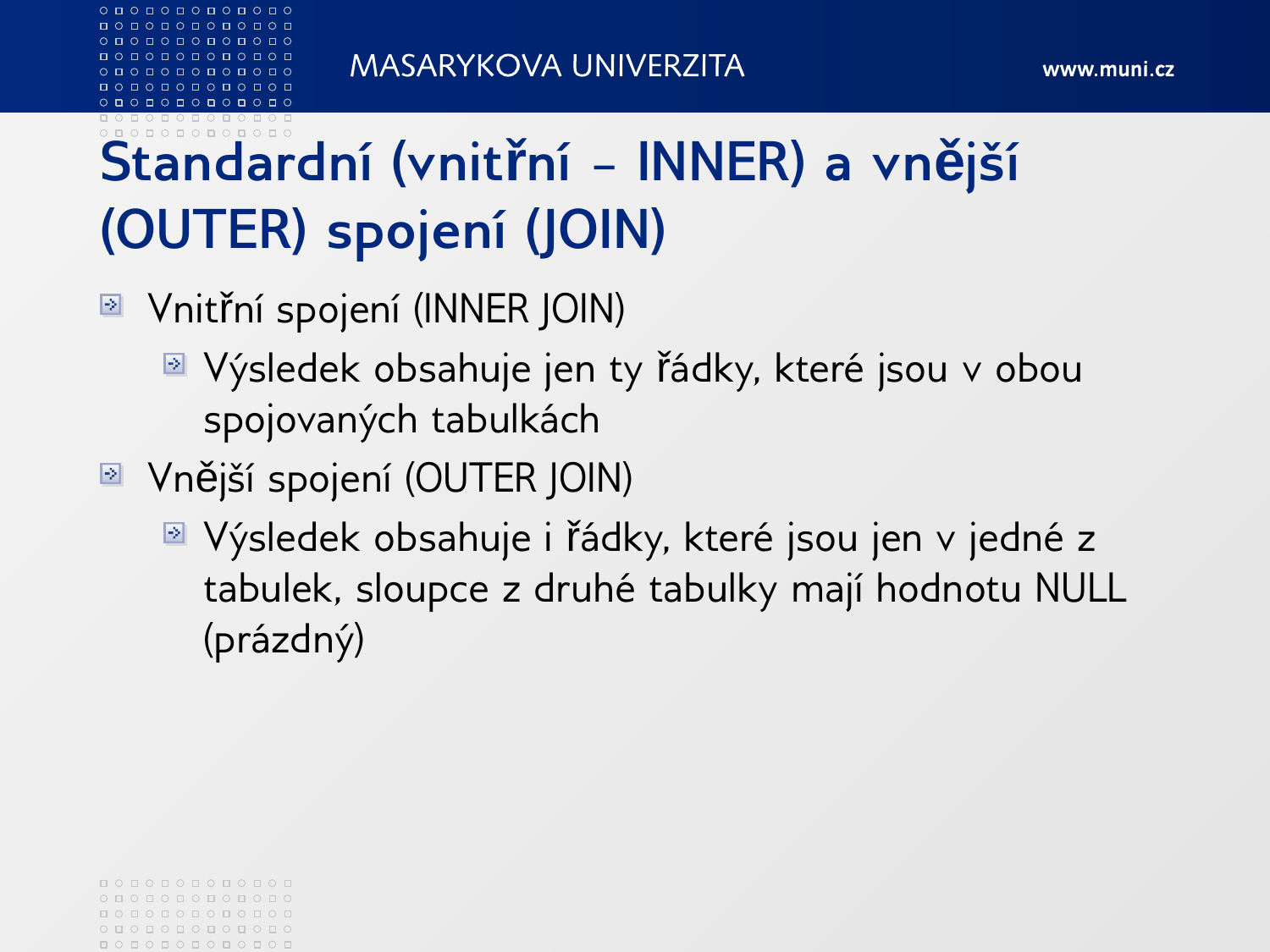

# Standardní (vnitřní – INNER) a vnější (OUTER) spojení (JOIN)
Vnitřní spojení (INNER JOIN)
Výsledek obsahuje jen ty řádky, které jsou v obou spojovaných tabulkách
Vnější spojení (OUTER JOIN)
Výsledek obsahuje i řádky, které jsou jen v jedné z tabulek, sloupce z druhé tabulky mají hodnotu NULL (prázdný)